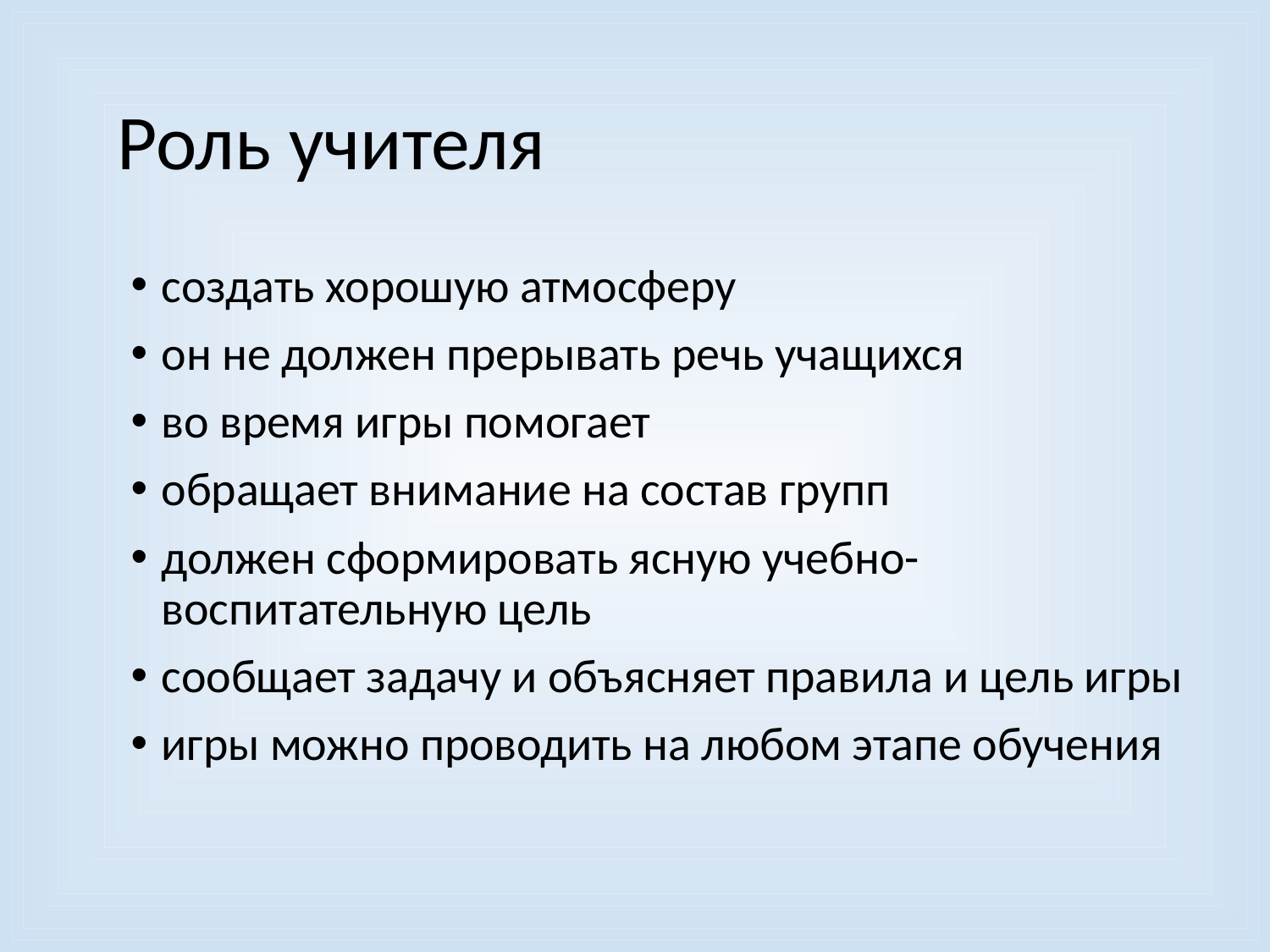

# Роль учителя
создать хорошую атмосферу
он не должен прерывать речь учащихся
во время игры помогает
обращает внимание на состав групп
должен сформировать ясную учебно-воспитательную цель
сообщает задачу и объясняет правила и цель игры
игры можно проводить на любом этапе обучения